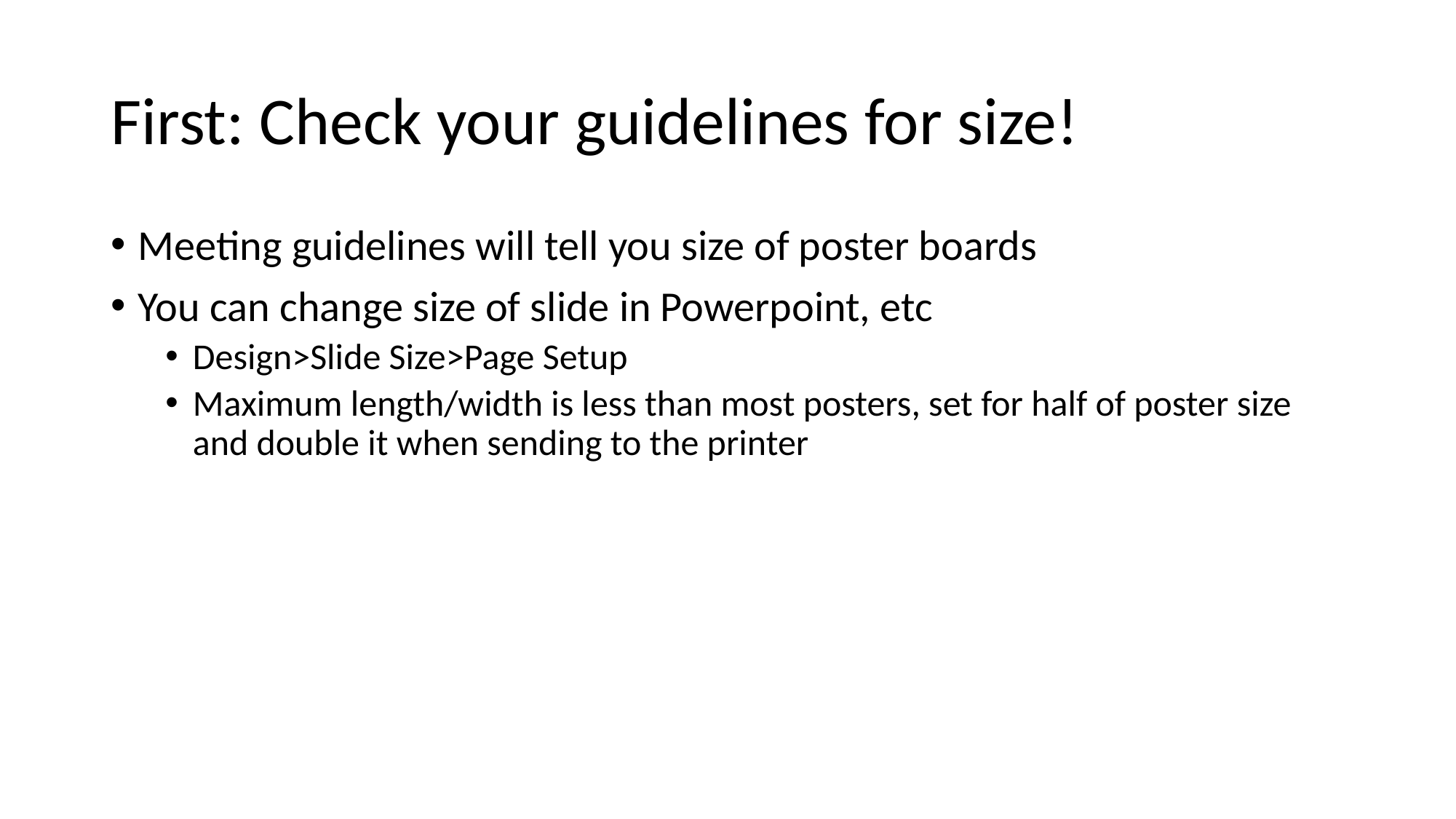

# First: Check your guidelines for size!
Meeting guidelines will tell you size of poster boards
You can change size of slide in Powerpoint, etc
Design>Slide Size>Page Setup
Maximum length/width is less than most posters, set for half of poster size and double it when sending to the printer